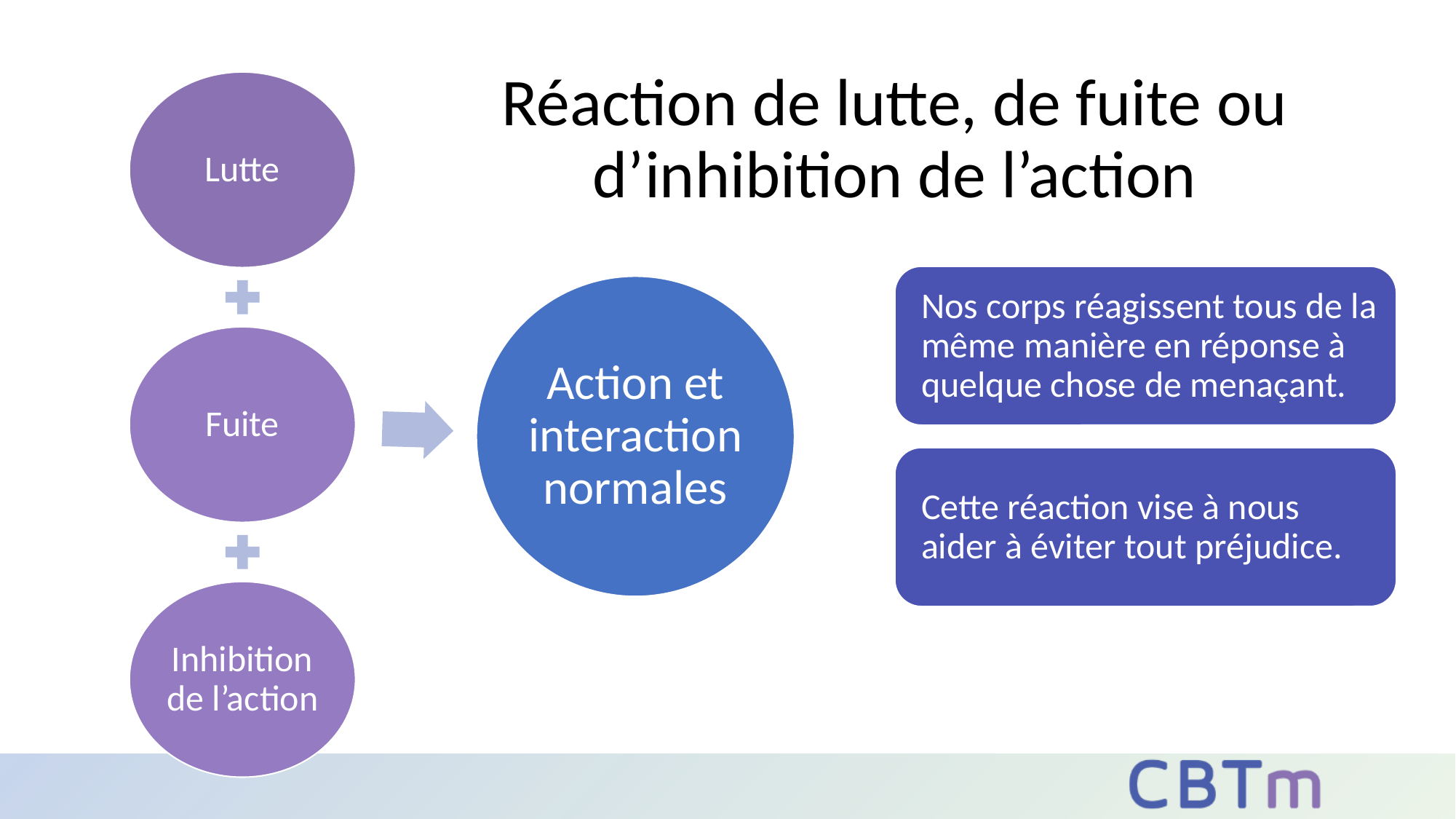

# Réaction de lutte, de fuite ou d’inhibition de l’action
Lutte

Fuite

Inhibition de l’action

Action et interaction normales
Nos corps réagissent tous de la même manière en réponse à quelque chose de menaçant.
Cette réaction vise à nous aider à éviter tout préjudice.